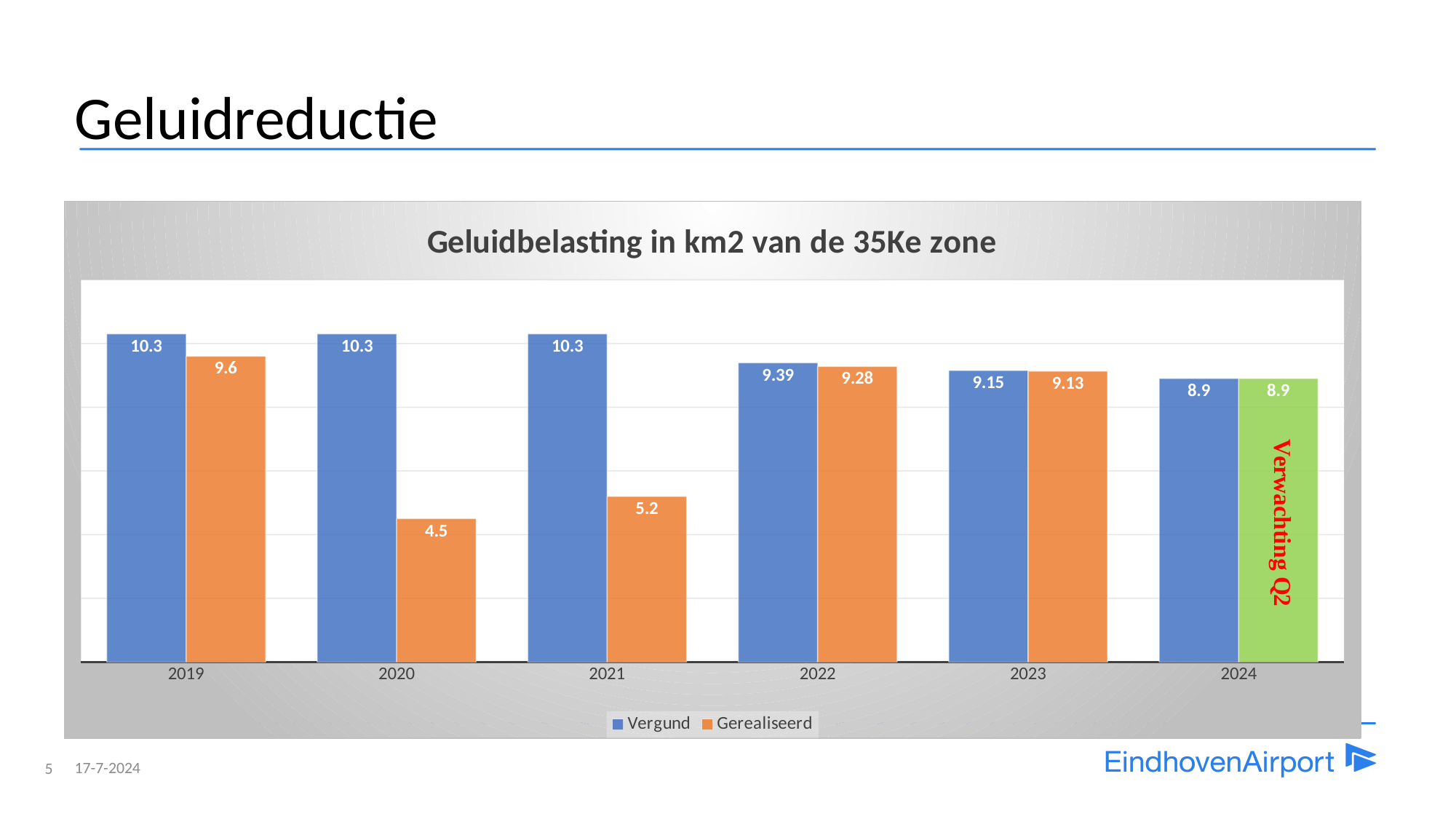

# Geluidreductie

### Chart: Geluidbelasting in km2 van de 35Ke zone

| Category | Vergund | Gerealiseerd |
|---|---|---|
| 2019 | 10.3 | 9.6 |
| 2020 | 10.3 | 4.5 |
| 2021 | 10.3 | 5.2 |
| 2022 | 9.39 | 9.28 |
| 2023 | 9.15 | 9.13 |
| 2024 | 8.9 | 8.9 |
17-7-2024
5